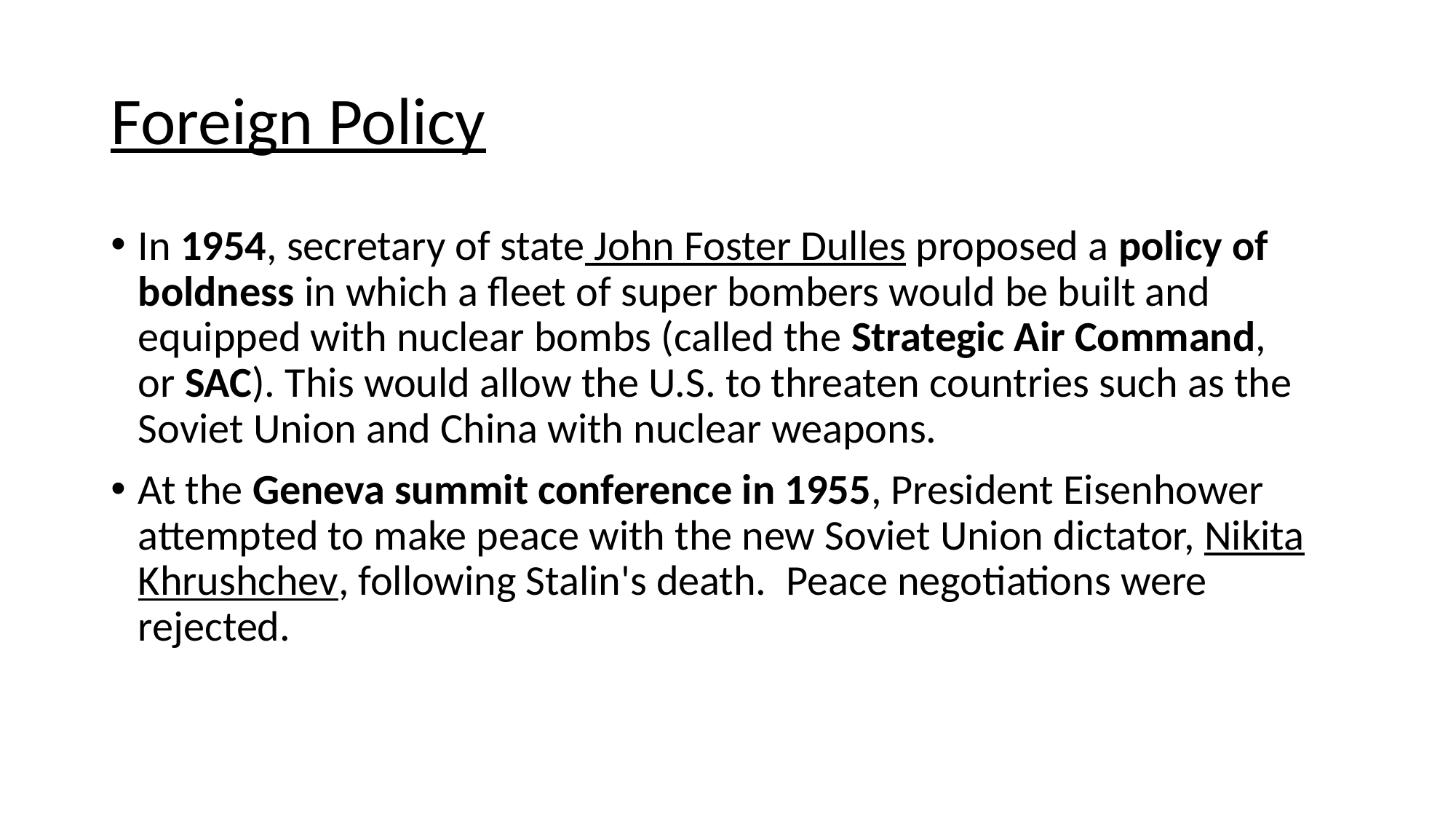

# Foreign Policy
In 1954, secretary of state John Foster Dulles proposed a policy of boldness in which a fleet of super bombers would be built and equipped with nuclear bombs (called the Strategic Air Command, or SAC). This would allow the U.S. to threaten countries such as the Soviet Union and China with nuclear weapons.
At the Geneva summit conference in 1955, President Eisenhower attempted to make peace with the new Soviet Union dictator, Nikita Khrushchev, following Stalin's death.  Peace negotiations were rejected.